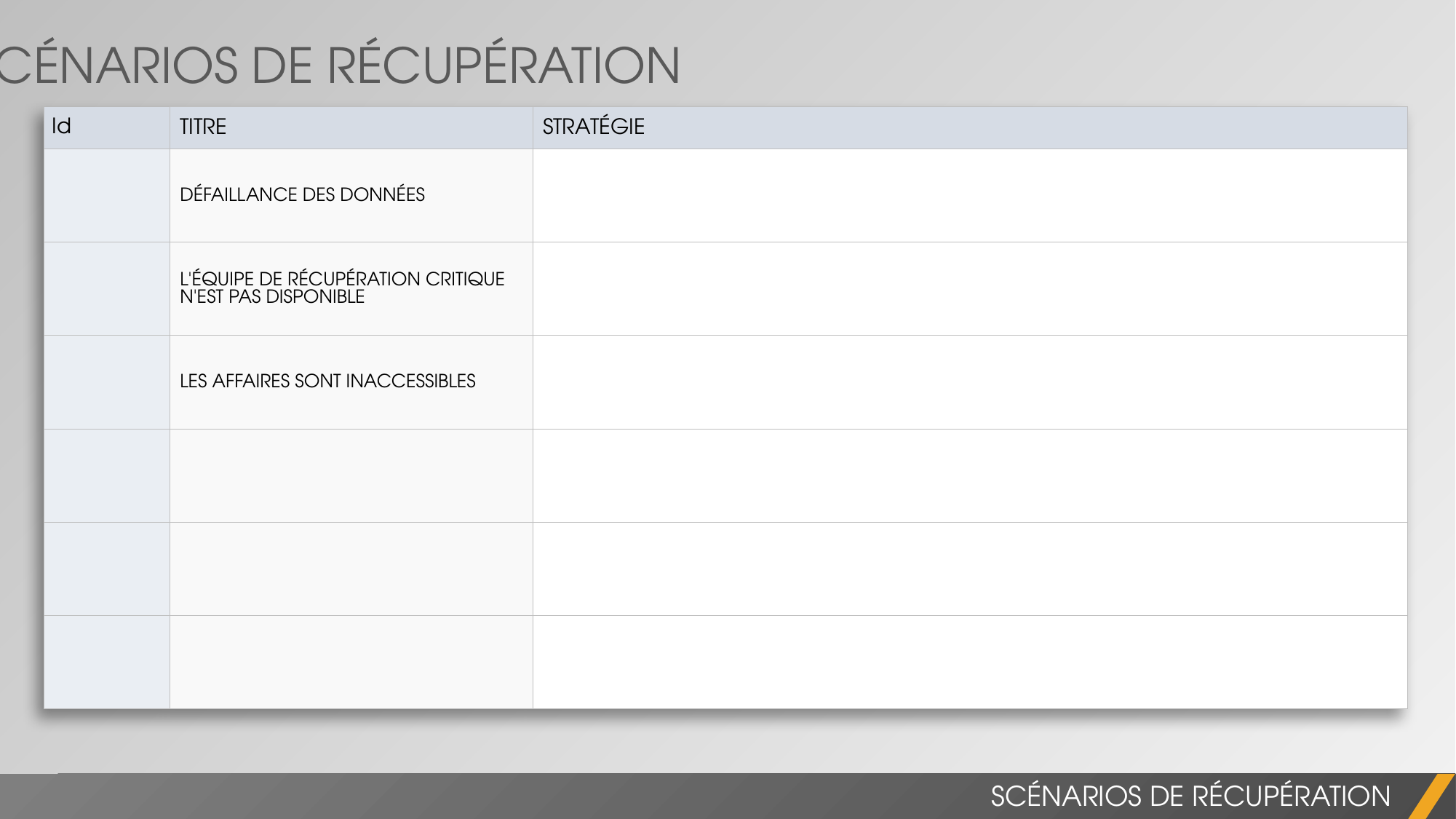

SCÉNARIOS DE RÉCUPÉRATION
| Id | TITRE | STRATÉGIE |
| --- | --- | --- |
|  | DÉFAILLANCE DES DONNÉES |  |
|  | L'ÉQUIPE DE RÉCUPÉRATION CRITIQUE N'EST PAS DISPONIBLE |  |
|  | LES AFFAIRES SONT INACCESSIBLES |  |
|  |  |  |
|  |  |  |
|  |  |  |
RAPPORT DE PROJET
SCÉNARIOS DE RÉCUPÉRATION